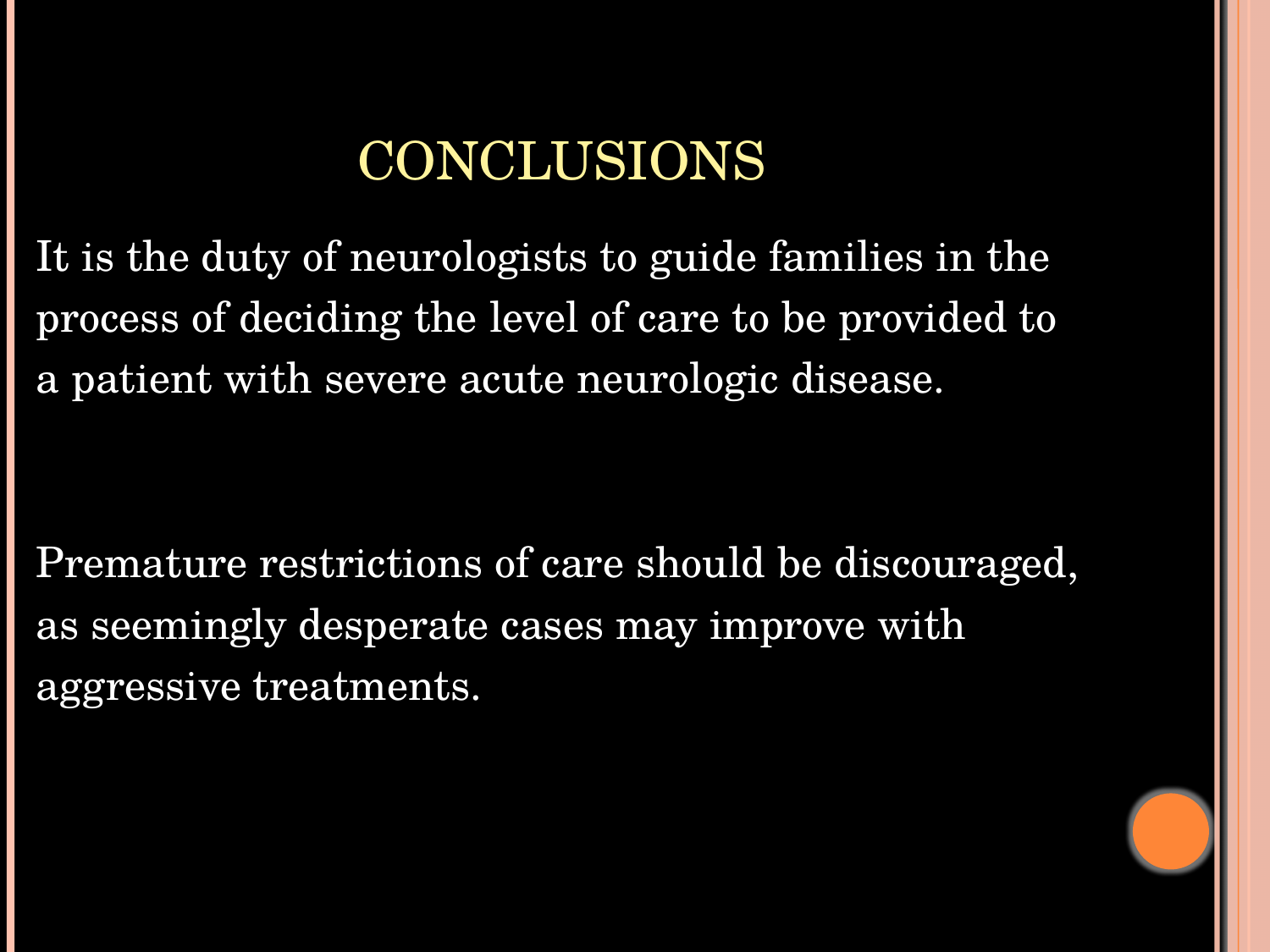

# CONCLUSIONS
  It is the duty of neurologists to guide families in the
  process of deciding the level of care to be provided to
  a patient with severe acute neurologic disease.

  Premature restrictions of care should be discouraged,
  as seemingly desperate cases may improve with
  aggressive treatments.